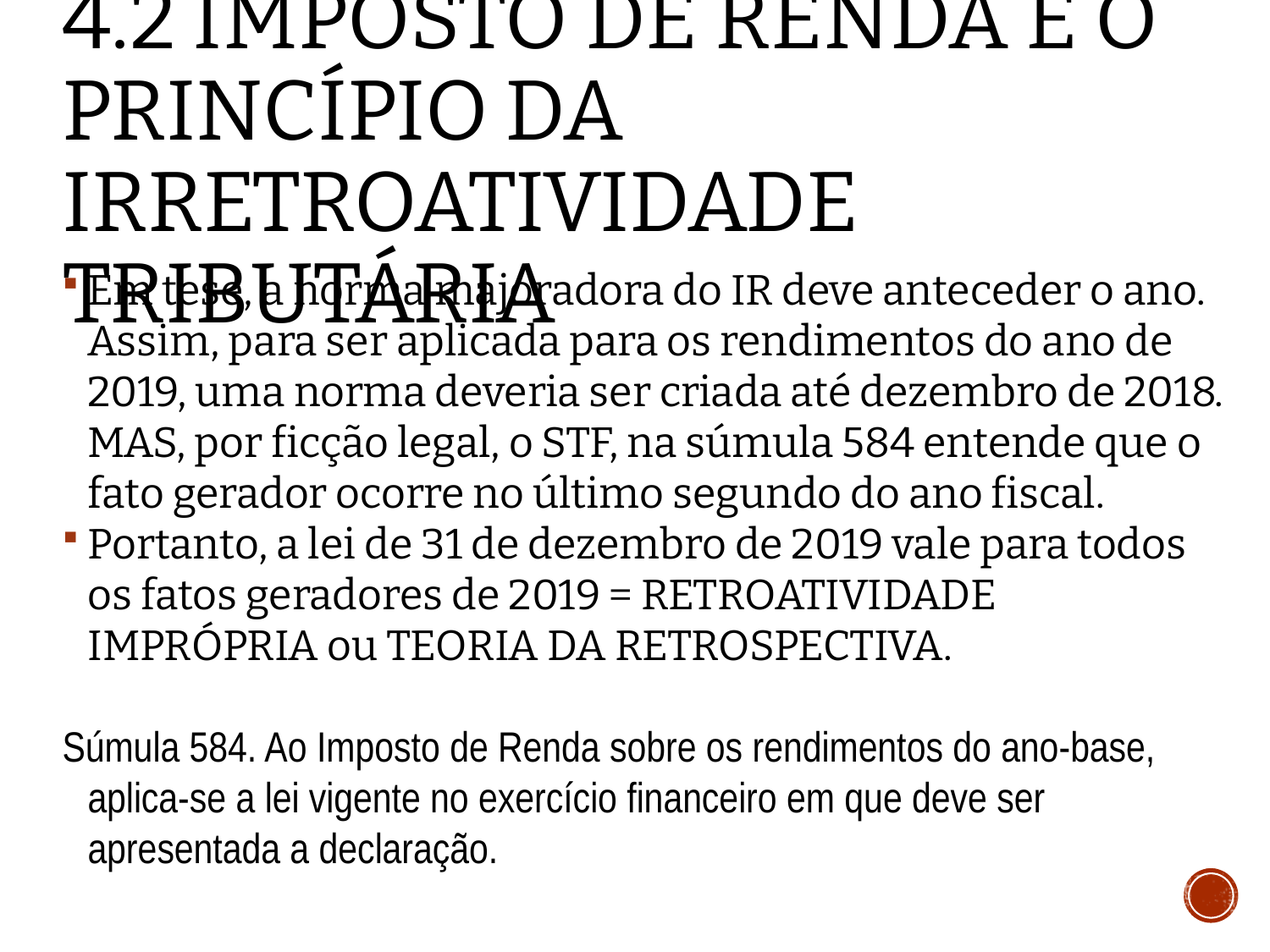

# 4.2 Imposto de Renda e o princípio da irretroatividade tributária
Em tese, a norma majoradora do IR deve anteceder o ano. Assim, para ser aplicada para os rendimentos do ano de 2019, uma norma deveria ser criada até dezembro de 2018. MAS, por ficção legal, o STF, na súmula 584 entende que o fato gerador ocorre no último segundo do ano fiscal.
Portanto, a lei de 31 de dezembro de 2019 vale para todos os fatos geradores de 2019 = RETROATIVIDADE IMPRÓPRIA ou TEORIA DA RETROSPECTIVA.

Súmula 584. Ao Imposto de Renda sobre os rendimentos do ano-base, aplica-se a lei vigente no exercício financeiro em que deve ser apresentada a declaração.